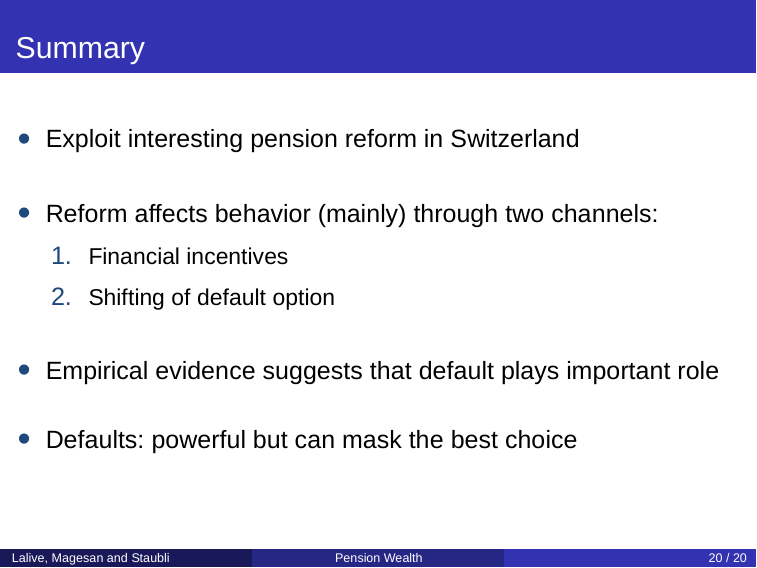

# Summary
Exploit interesting pension reform in Switzerland

Reform affects behavior (mainly) through two channels:
Financial incentives
Shifting of default option

Empirical evidence suggests that default plays important role

Defaults: powerful but can mask the best choice

Lalive, Magesan and Staubli
Pension Wealth
20 / 20